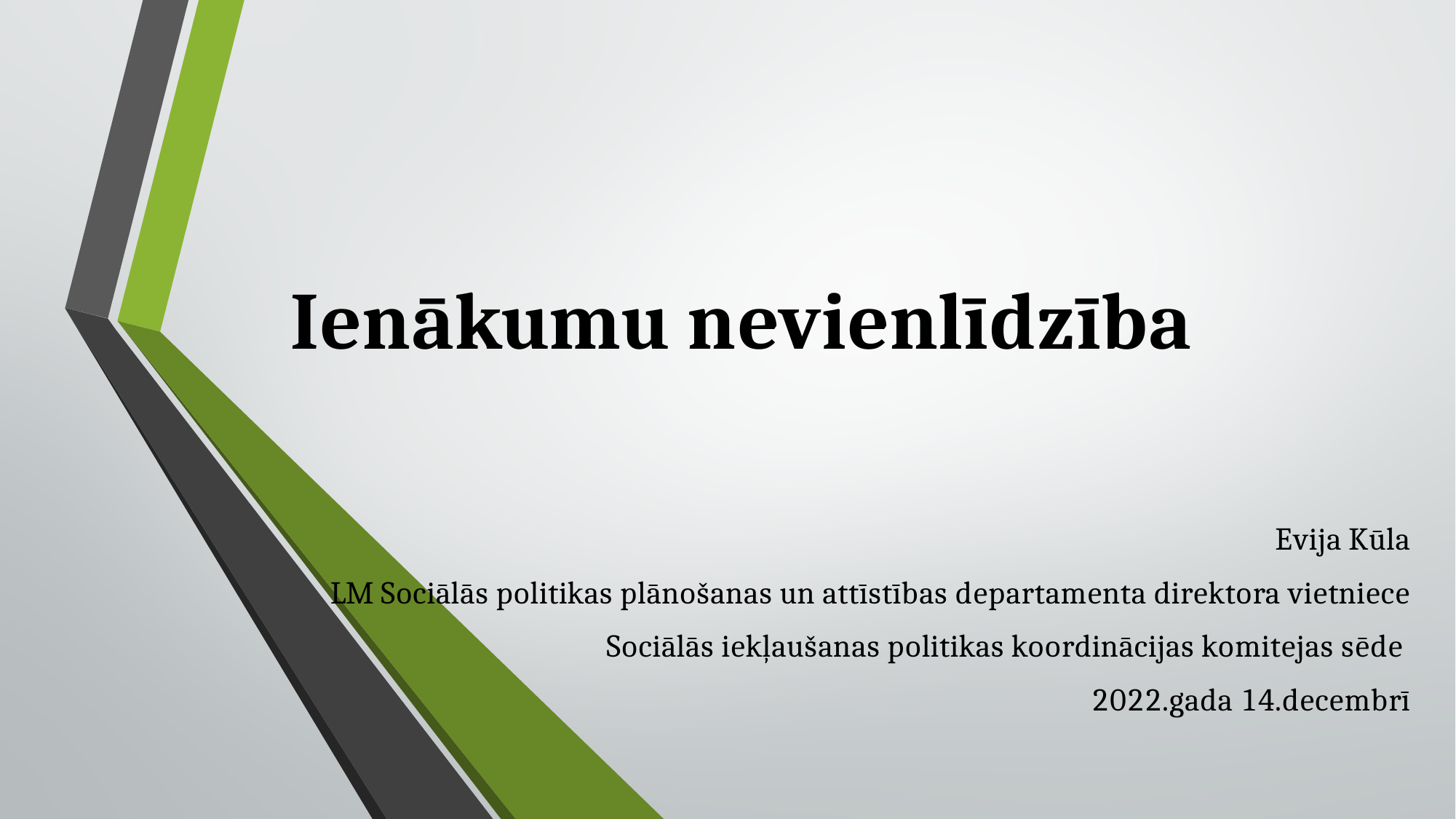

# Ienākumu nevienlīdzība
Evija Kūla
 LM Sociālās politikas plānošanas un attīstības departamenta direktora vietniece
Sociālās iekļaušanas politikas koordinācijas komitejas sēde
2022.gada 14.decembrī